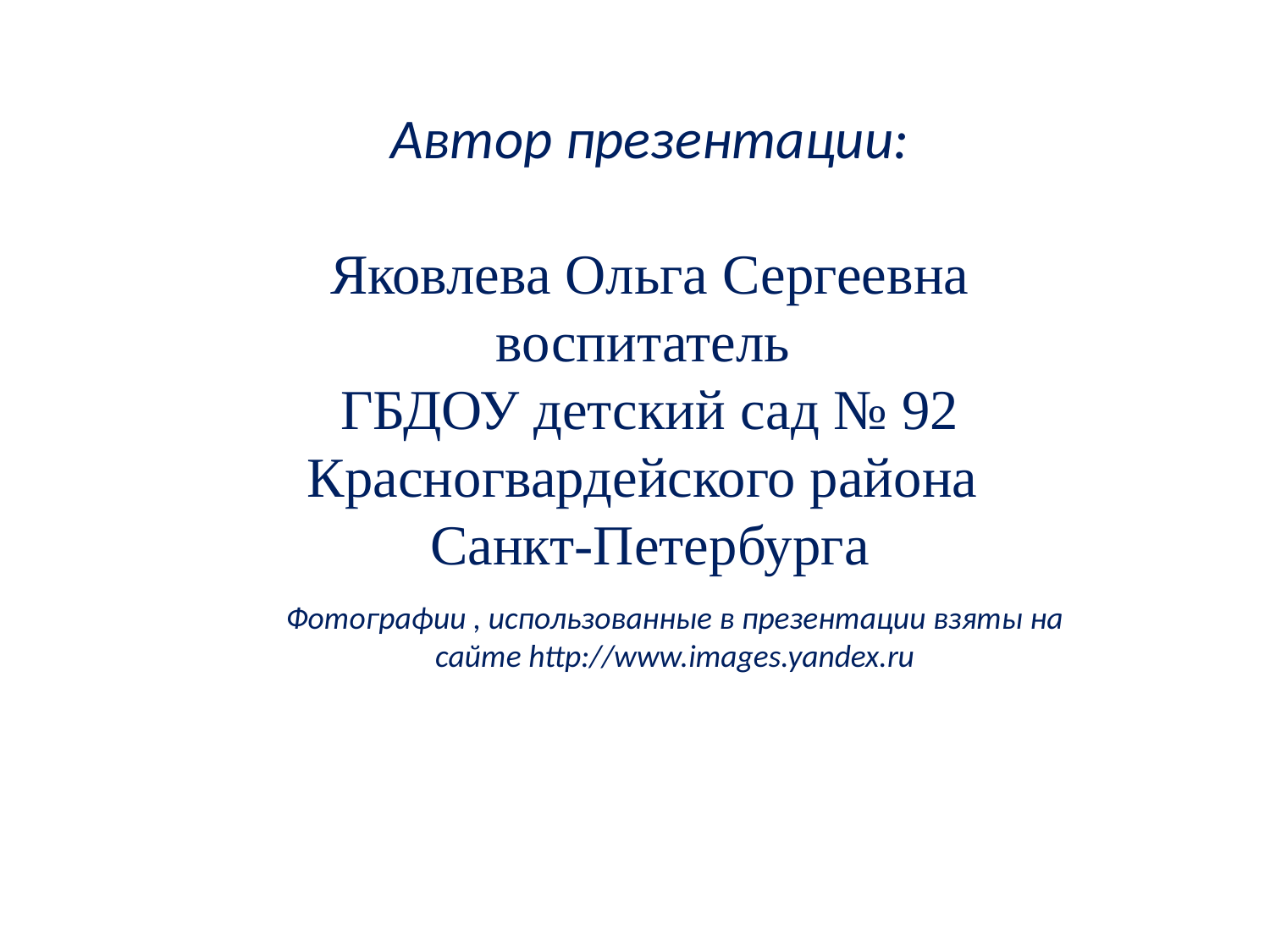

#
Автор презентации:

Яковлева Ольга Сергеевна
воспитатель
ГБДОУ детский сад № 92 Красногвардейского района
Санкт-Петербурга
Фотографии , использованные в презентации взяты на сайте http://www.images.yandex.ru